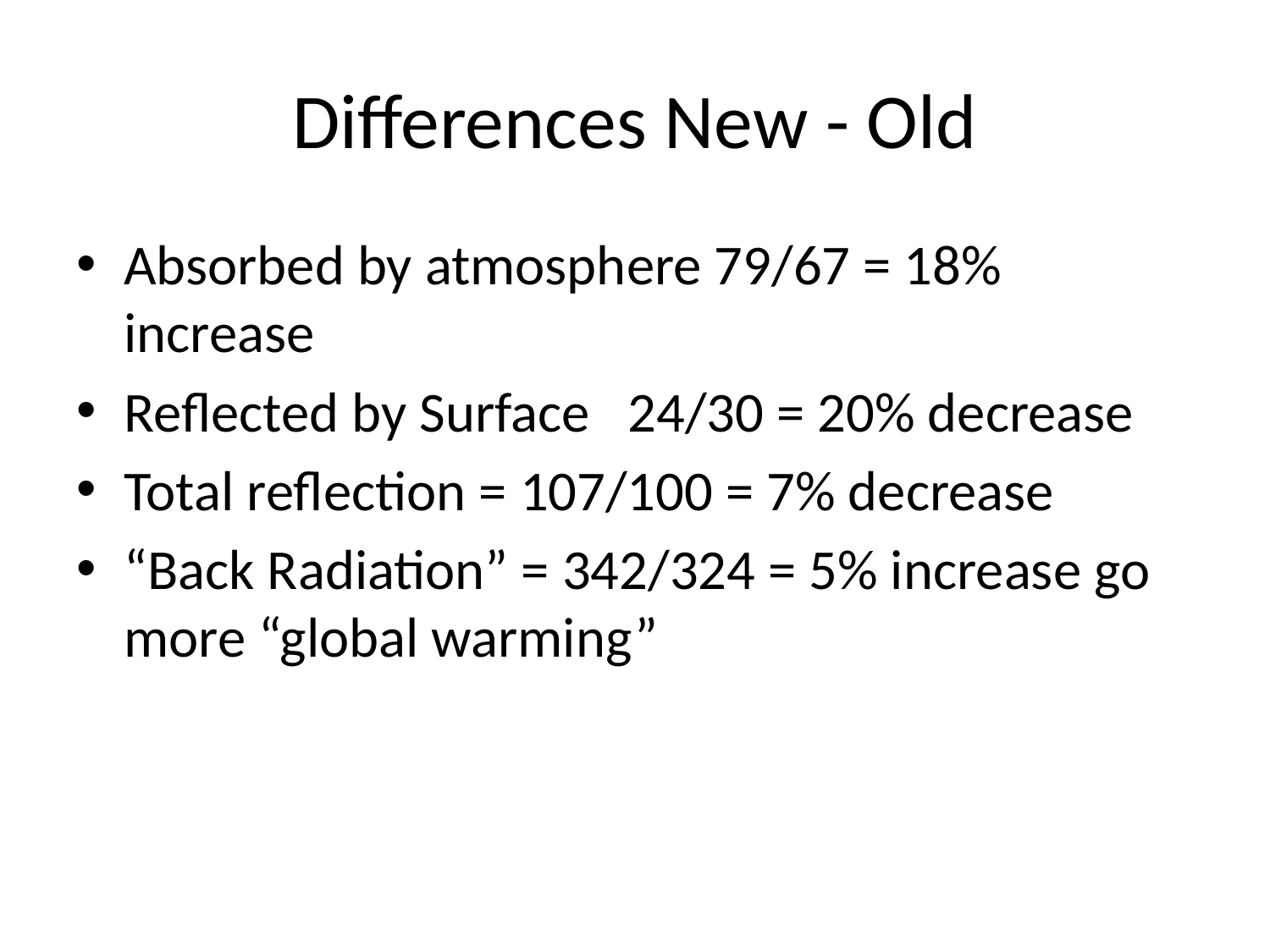

# Differences New - Old
Absorbed by atmosphere 79/67 = 18% increase
Reflected by Surface   24/30 = 20% decrease
Total reflection = 107/100 = 7% decrease
“Back Radiation” = 342/324 = 5% increase go more “global warming”